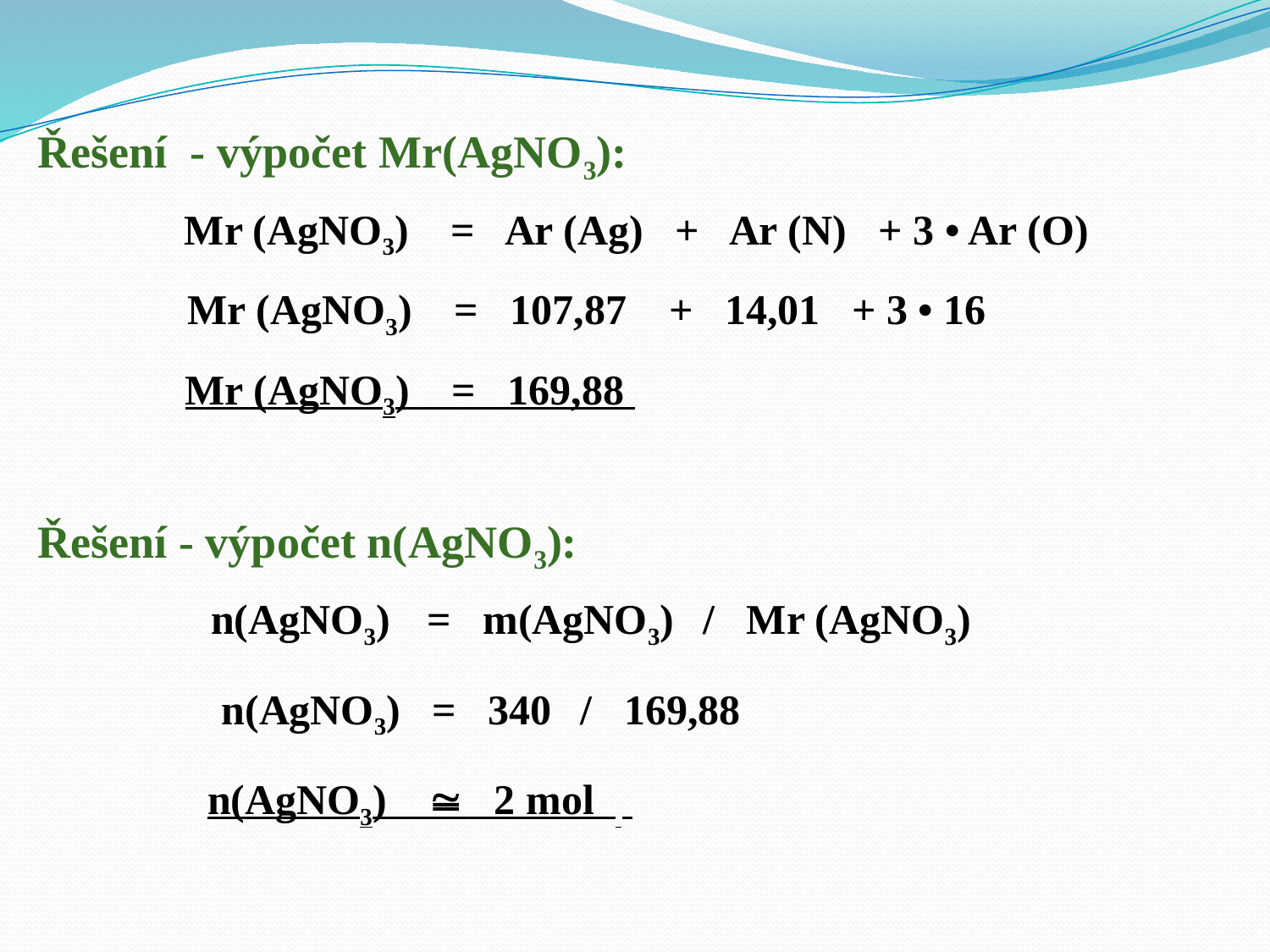

Řešení  - výpočet Mr(AgNO3):
Mr (AgNO3)    =   Ar (Ag)   +   Ar (N)   + 3 • Ar (O)
Mr (AgNO3)    =   107,87    +   14,01   + 3 • 16
Mr (AgNO3)    =   169,88
Řešení - výpočet n(AgNO3):
n(AgNO3)      =   m(AgNO3)    /   Mr (AgNO3)
n(AgNO3)   =   340    /   169,88
n(AgNO3)    ≅   2 mol